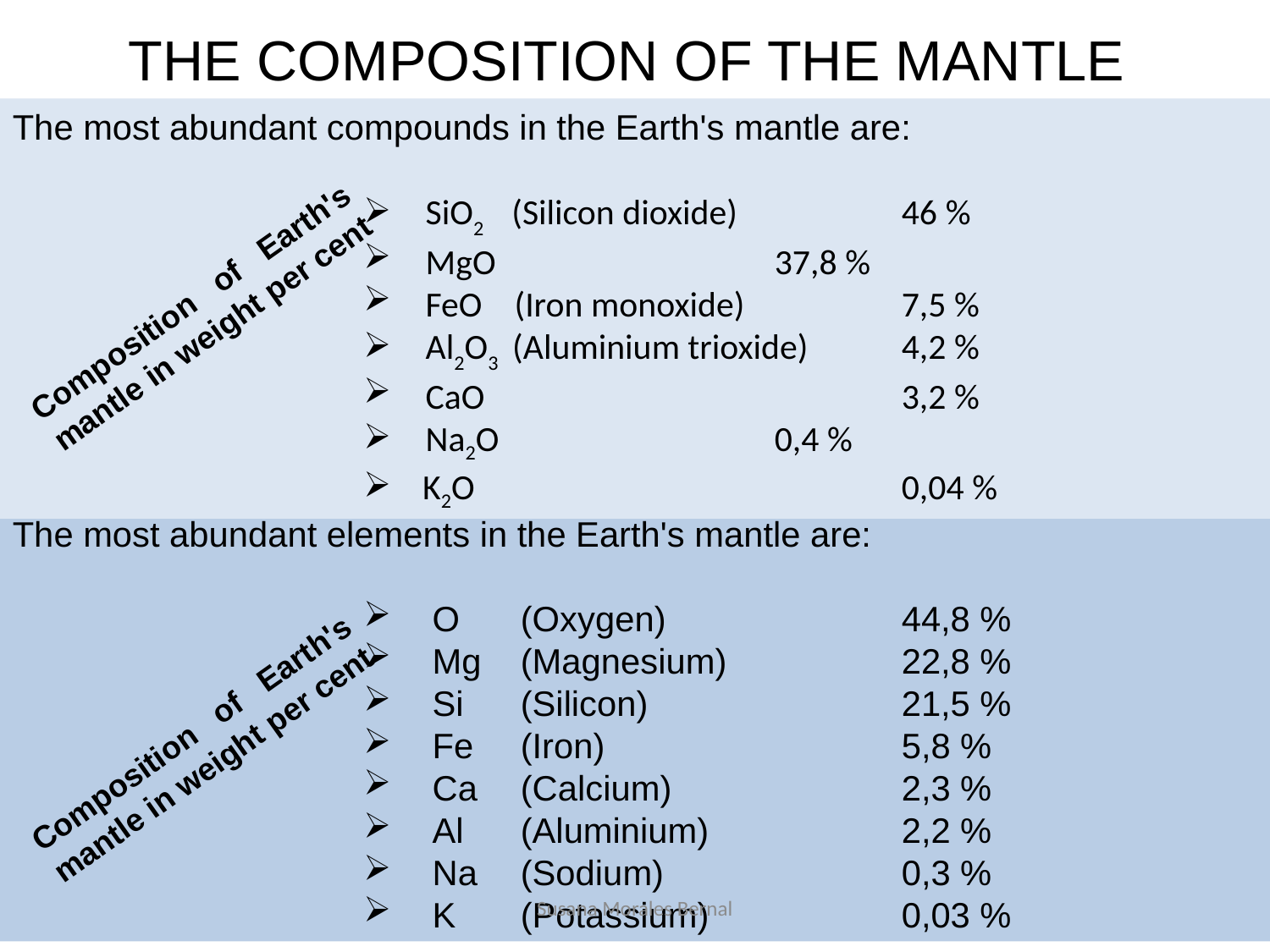

THE COMPOSITION OF THE MANTLE
The most abundant compounds in the Earth's mantle are:

    SiO2      (Silicon dioxide)		46 %
    MgO			37,8 %
    FeO    (Iron monoxide)		7,5 %
    Al2O3   (Aluminium trioxide)	4,2 %
    CaO				3,2 %
    Na2O			0,4 %
   K2O				0,04 %
Composition of Earth's mantle in weight per cent
The most abundant elements in the Earth's mantle are:

    O	(Oxygen)		44,8 %
    Mg	(Magnesium) 		22,8 %
    Si	(Silicon)		21,5 %
    Fe	(Iron) 			5,8 %
    Ca	(Calcium) 		2,3 %
    Al	(Aluminium) 		2,2 %
    Na	(Sodium) 		0,3 %
    K	(Potassium) 		0,03 %
Composition of Earth's mantle in weight per cent
Susana Morales Bernal